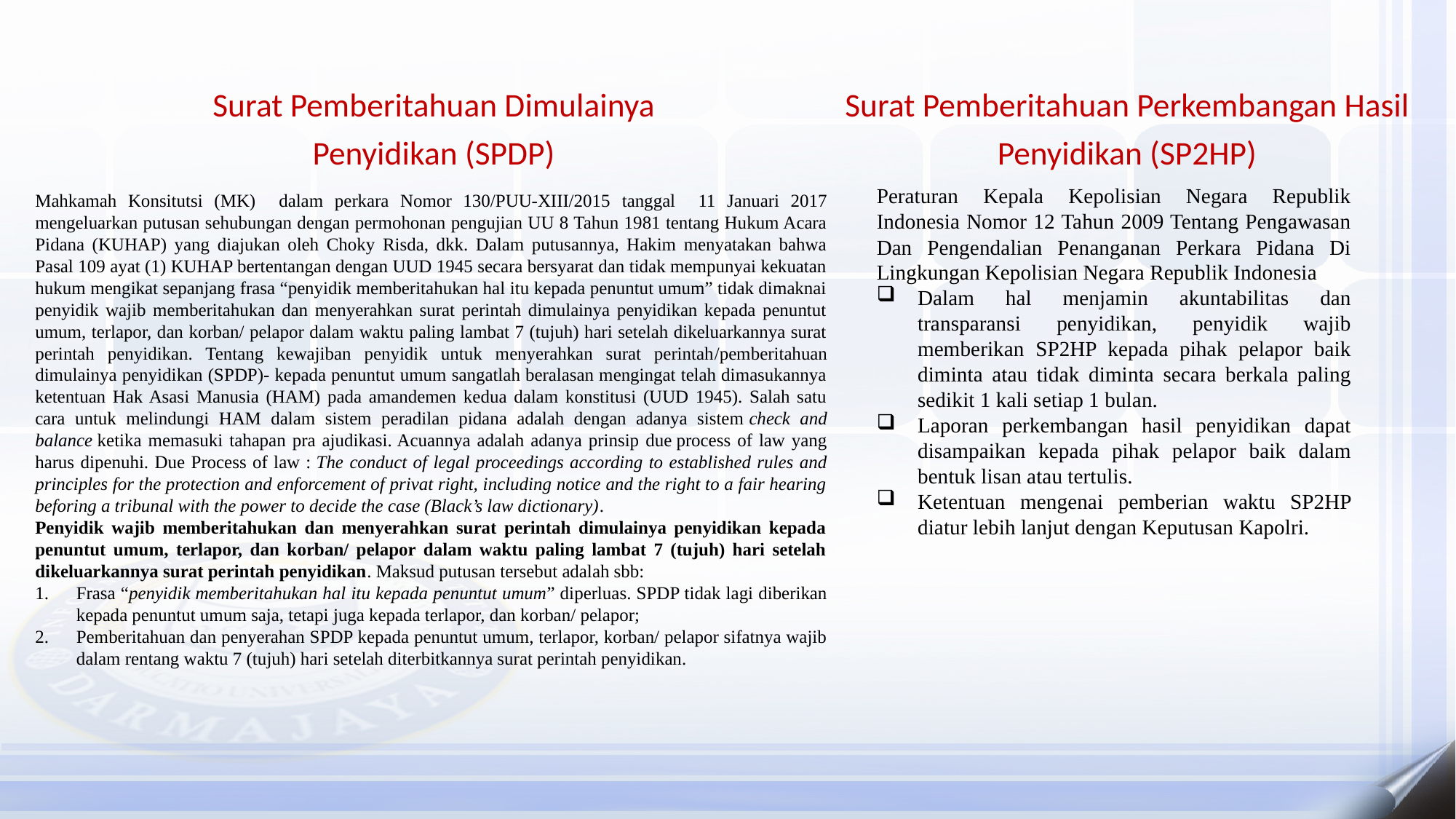

Surat Pemberitahuan Perkembangan Hasil Penyidikan (SP2HP)
Surat Pemberitahuan Dimulainya Penyidikan (SPDP)
Peraturan Kepala Kepolisian Negara Republik Indonesia Nomor 12 Tahun 2009 Tentang Pengawasan Dan Pengendalian Penanganan Perkara Pidana Di Lingkungan Kepolisian Negara Republik Indonesia
Dalam hal menjamin akuntabilitas dan transparansi penyidikan, penyidik wajib memberikan SP2HP kepada pihak pelapor baik diminta atau tidak diminta secara berkala paling sedikit 1 kali setiap 1 bulan.
Laporan perkembangan hasil penyidikan dapat disampaikan kepada pihak pelapor baik dalam bentuk lisan atau tertulis.
Ketentuan mengenai pemberian waktu SP2HP diatur lebih lanjut dengan Keputusan Kapolri.
Mahkamah Konsitutsi (MK)  dalam perkara Nomor 130/PUU-XIII/2015 tanggal  11 Januari 2017 mengeluarkan putusan sehubungan dengan permohonan pengujian UU 8 Tahun 1981 tentang Hukum Acara Pidana (KUHAP) yang diajukan oleh Choky Risda, dkk. Dalam putusannya, Hakim menyatakan bahwa Pasal 109 ayat (1) KUHAP bertentangan dengan UUD 1945 secara bersyarat dan tidak mempunyai kekuatan hukum mengikat sepanjang frasa “penyidik memberitahukan hal itu kepada penuntut umum” tidak dimaknai penyidik wajib memberitahukan dan menyerahkan surat perintah dimulainya penyidikan kepada penuntut umum, terlapor, dan korban/ pelapor dalam waktu paling lambat 7 (tujuh) hari setelah dikeluarkannya surat perintah penyidikan. Tentang kewajiban penyidik untuk menyerahkan surat perintah/pemberitahuan dimulainya penyidikan (SPDP)- kepada penuntut umum sangatlah beralasan mengingat telah dimasukannya ketentuan Hak Asasi Manusia (HAM) pada amandemen kedua dalam konstitusi (UUD 1945). Salah satu cara untuk melindungi HAM dalam sistem peradilan pidana adalah dengan adanya sistem check and balance ketika memasuki tahapan pra ajudikasi. Acuannya adalah adanya prinsip due process of law yang harus dipenuhi. Due Process of law : The conduct of legal proceedings according to established rules and principles for the protection and enforcement of privat right, including notice and the right to a fair hearing beforing a tribunal with the power to decide the case (Black’s law dictionary).
Penyidik wajib memberitahukan dan menyerahkan surat perintah dimulainya penyidikan kepada penuntut umum, terlapor, dan korban/ pelapor dalam waktu paling lambat 7 (tujuh) hari setelah dikeluarkannya surat perintah penyidikan. Maksud putusan tersebut adalah sbb:
Frasa “penyidik memberitahukan hal itu kepada penuntut umum” diperluas. SPDP tidak lagi diberikan kepada penuntut umum saja, tetapi juga kepada terlapor, dan korban/ pelapor;
Pemberitahuan dan penyerahan SPDP kepada penuntut umum, terlapor, korban/ pelapor sifatnya wajib dalam rentang waktu 7 (tujuh) hari setelah diterbitkannya surat perintah penyidikan.